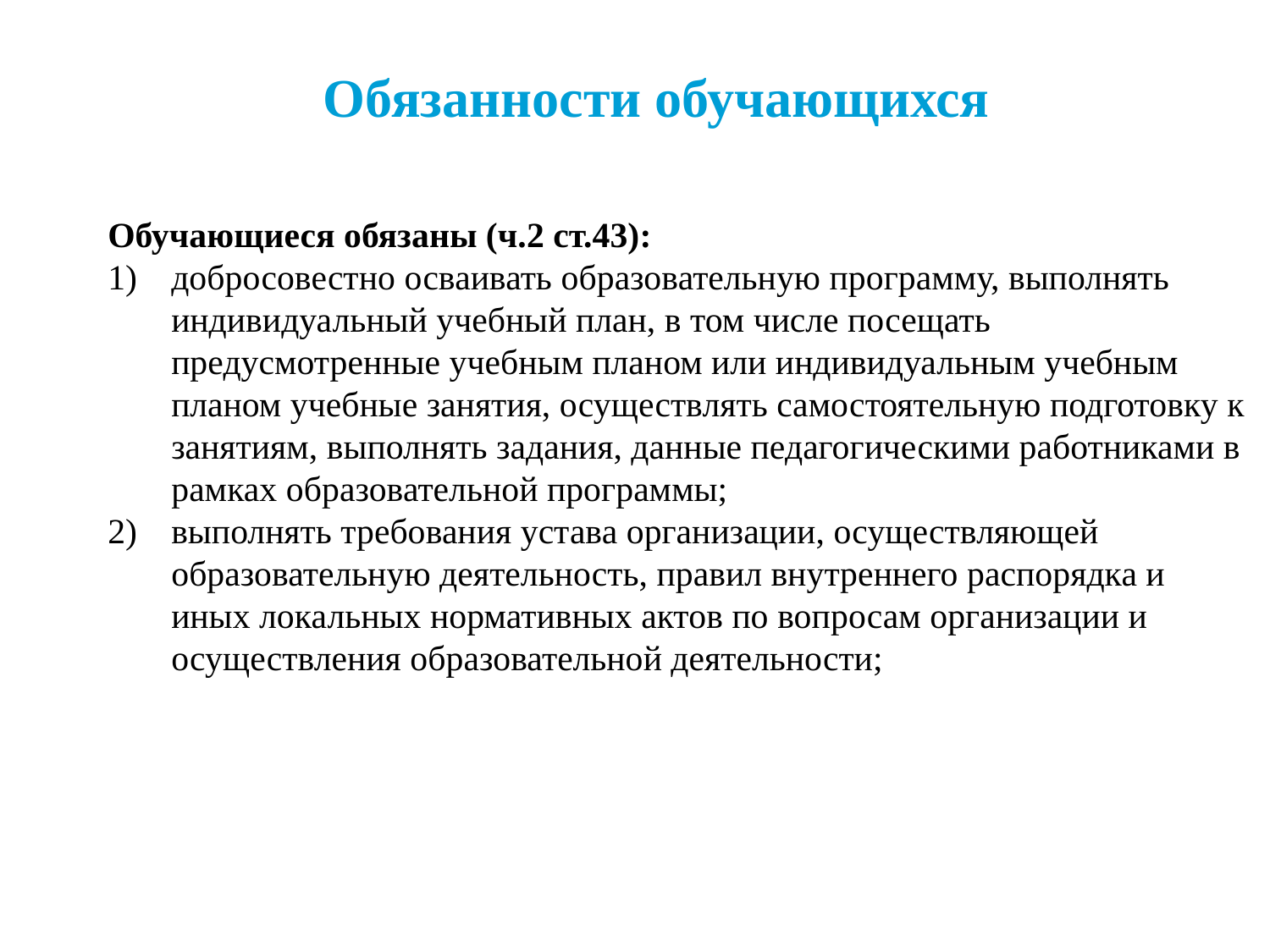

# Обязанности обучающихся
Обучающиеся обязаны (ч.2 ст.43):
добросовестно осваивать образовательную программу, выполнять индивидуальный учебный план, в том числе посещать предусмотренные учебным планом или индивидуальным учебным планом учебные занятия, осуществлять самостоятельную подготовку к занятиям, выполнять задания, данные педагогическими работниками в рамках образовательной программы;
выполнять требования устава организации, осуществляющей образовательную деятельность, правил внутреннего распорядка и иных локальных нормативных актов по вопросам организации и осуществления образовательной деятельности;